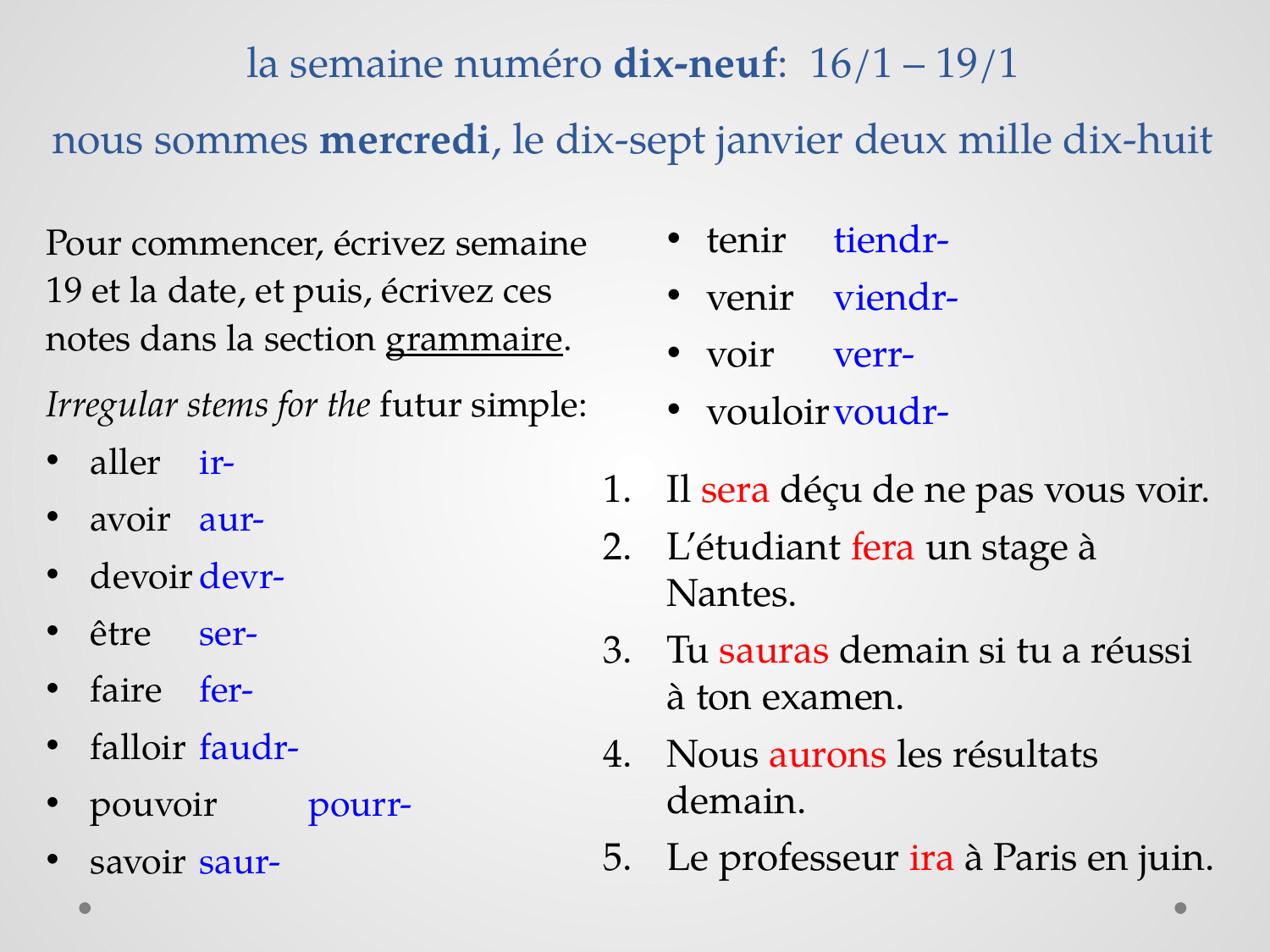

# la semaine numéro dix-neuf:  16/1 – 19/1 nous sommes mercredi, le dix-sept janvier deux mille dix-huit
Pour commencer, écrivez semaine 19 et la date, et puis, écrivez ces notes dans la section grammaire.
Irregular stems for the futur simple:
aller		ir-
avoir	aur-
devoir	devr-
être		ser-
faire		fer-
falloir	faudr-
pouvoir	pourr-
savoir	saur-
tenir	tiendr-
venir	viendr-
voir	verr-
vouloir	voudr-
Il sera déçu de ne pas vous voir.
L’étudiant fera un stage à Nantes.
Tu sauras demain si tu a réussi à ton examen.
Nous aurons les résultats demain.
Le professeur ira à Paris en juin.